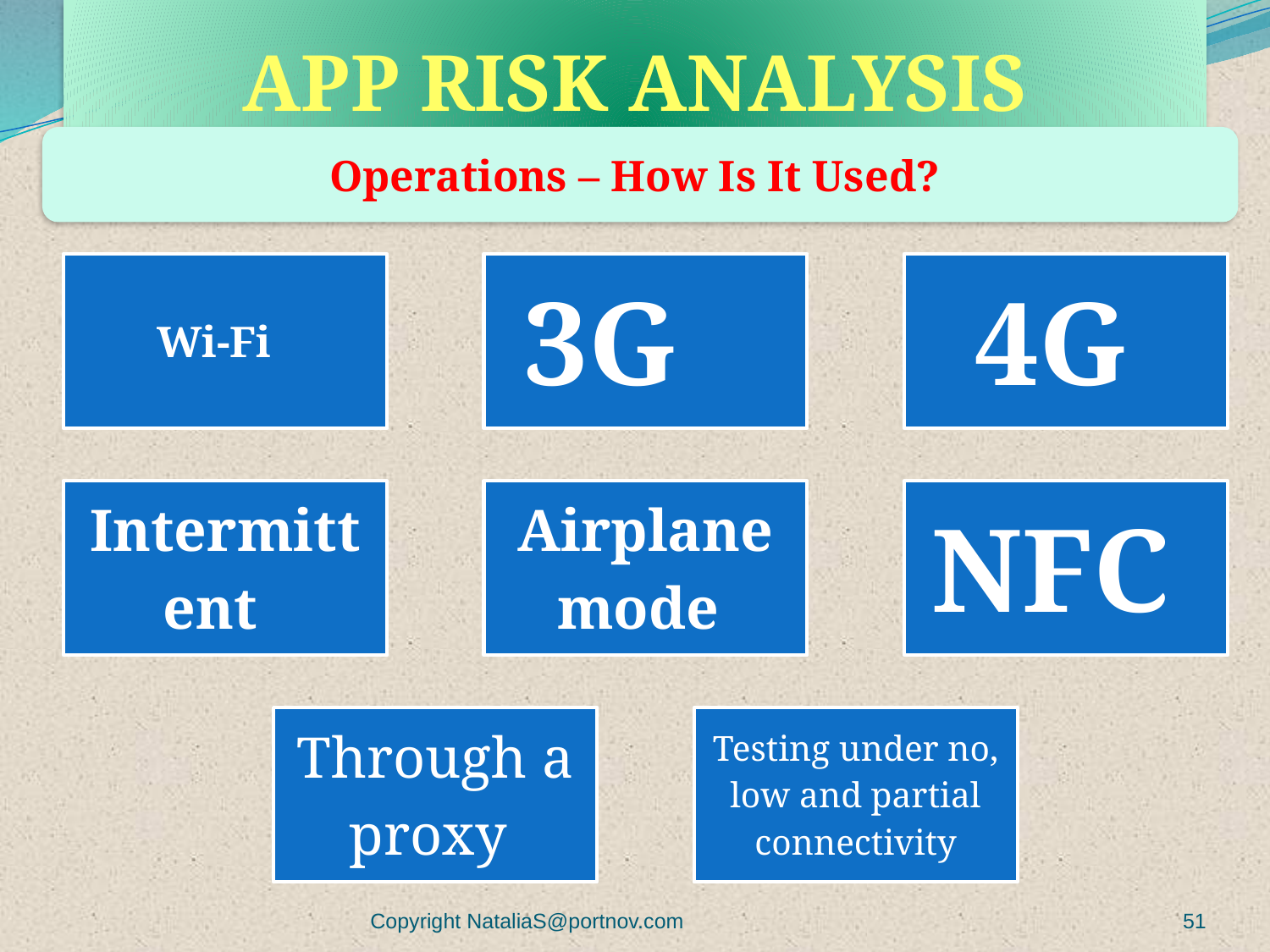

# APP RISK ANALYSIS
Operations – How Is It Used?
Wi-Fi
3G
4G
Intermittent
Airplane mode
NFC
Through a proxy
Testing under no, low and partial connectivity
Copyright NataliaS@portnov.com
51